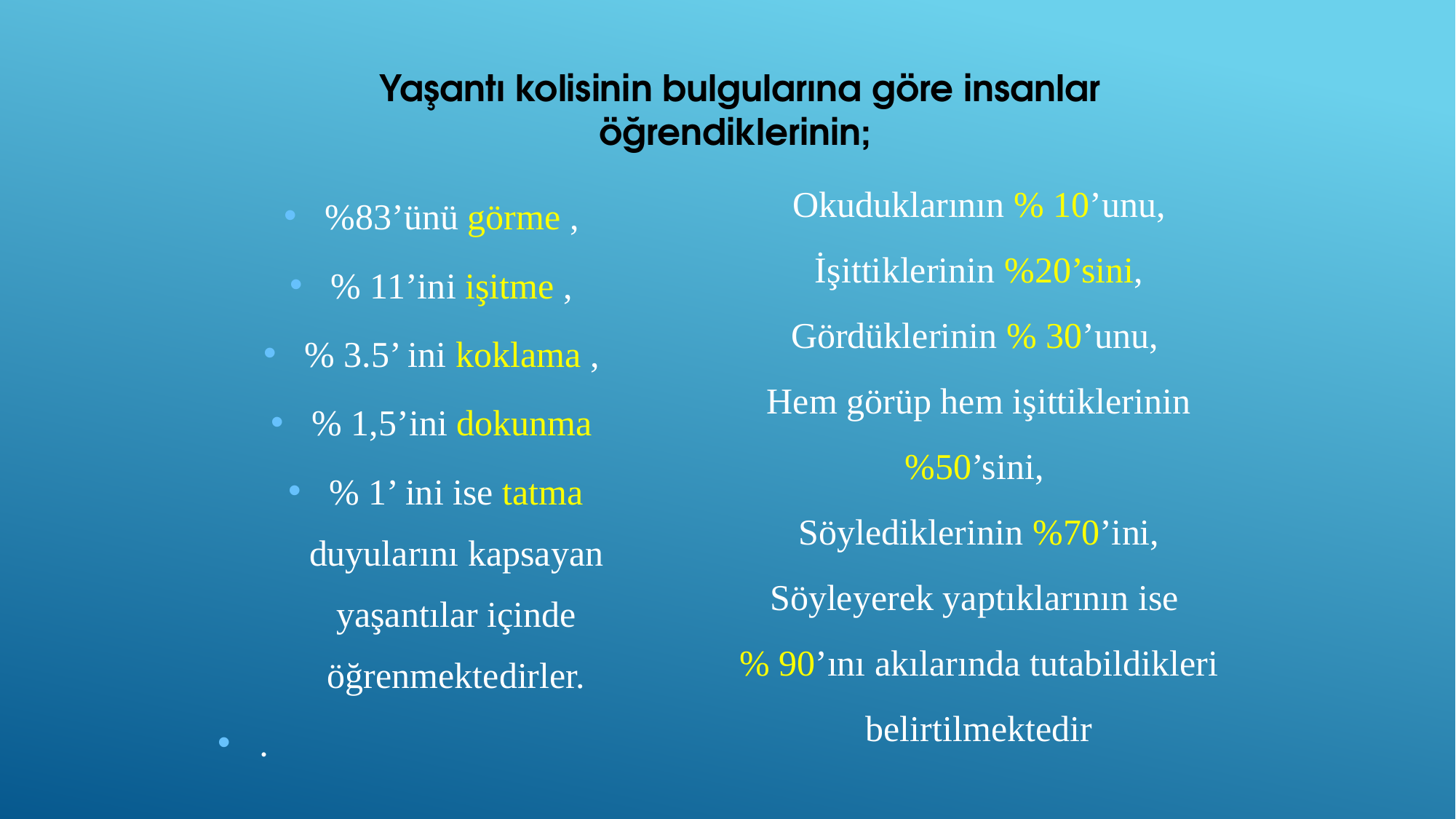

Yaşantı kolisinin bulgularına göre insanlar öğrendiklerinin;
Okuduklarının % 10’unu, İşittiklerinin %20’sini, Gördüklerinin % 30’unu,
Hem görüp hem işittiklerinin %50’sini,
Söylediklerinin %70’ini, Söyleyerek yaptıklarının ise
% 90’ını akılarında tutabildikleri belirtilmektedir
%83’ünü görme ,
% 11’ini işitme ,
% 3.5’ ini koklama ,
% 1,5’ini dokunma
% 1’ ini ise tatma duyularını kapsayan yaşantılar içinde öğrenmektedirler.
.